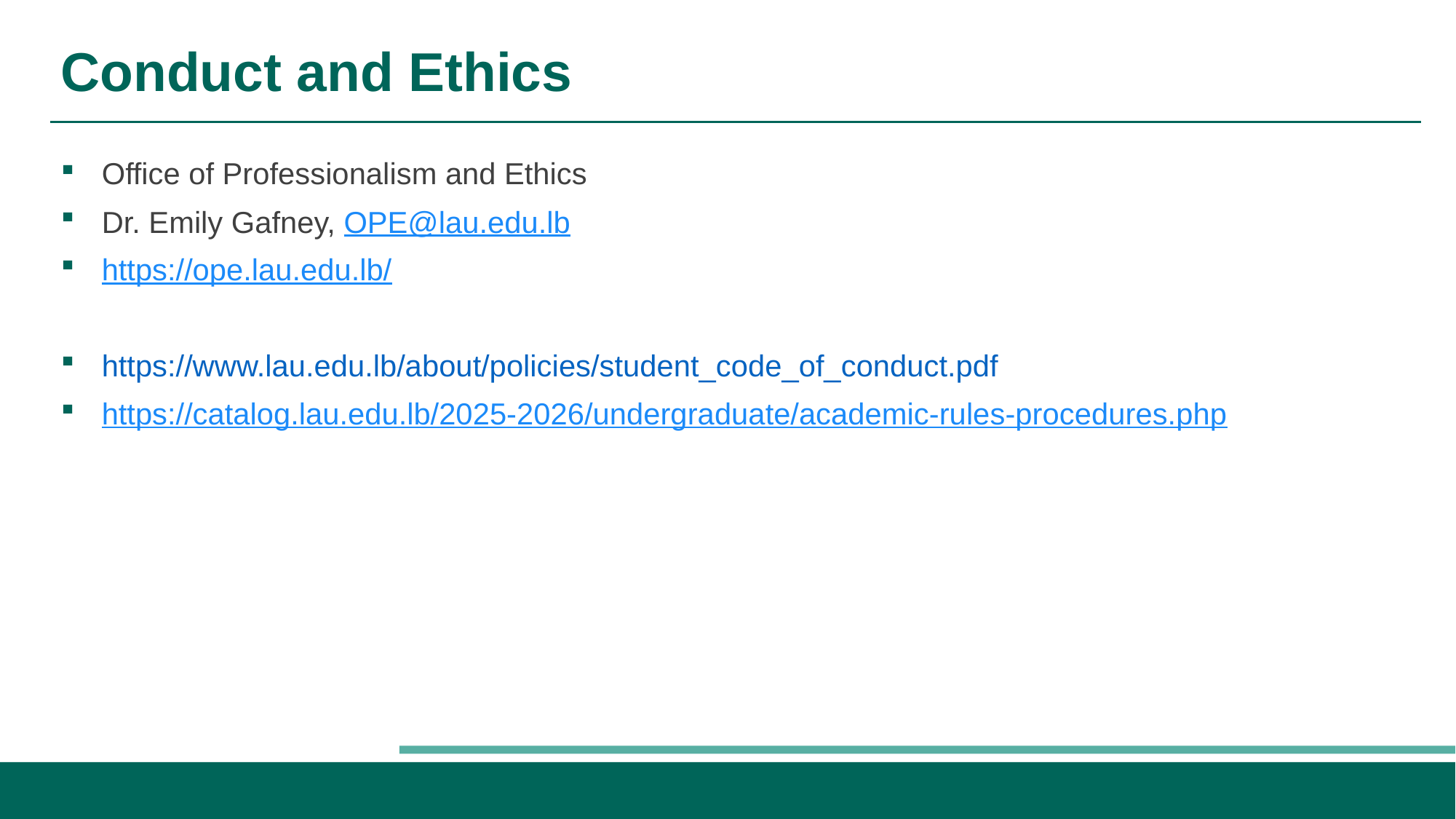

# Conduct and Ethics
Office of Professionalism and Ethics
Dr. Emily Gafney, OPE@lau.edu.lb
https://ope.lau.edu.lb/

https://www.lau.edu.lb/about/policies/student_code_of_conduct.pdf
https://catalog.lau.edu.lb/2025-2026/undergraduate/academic-rules-procedures.php